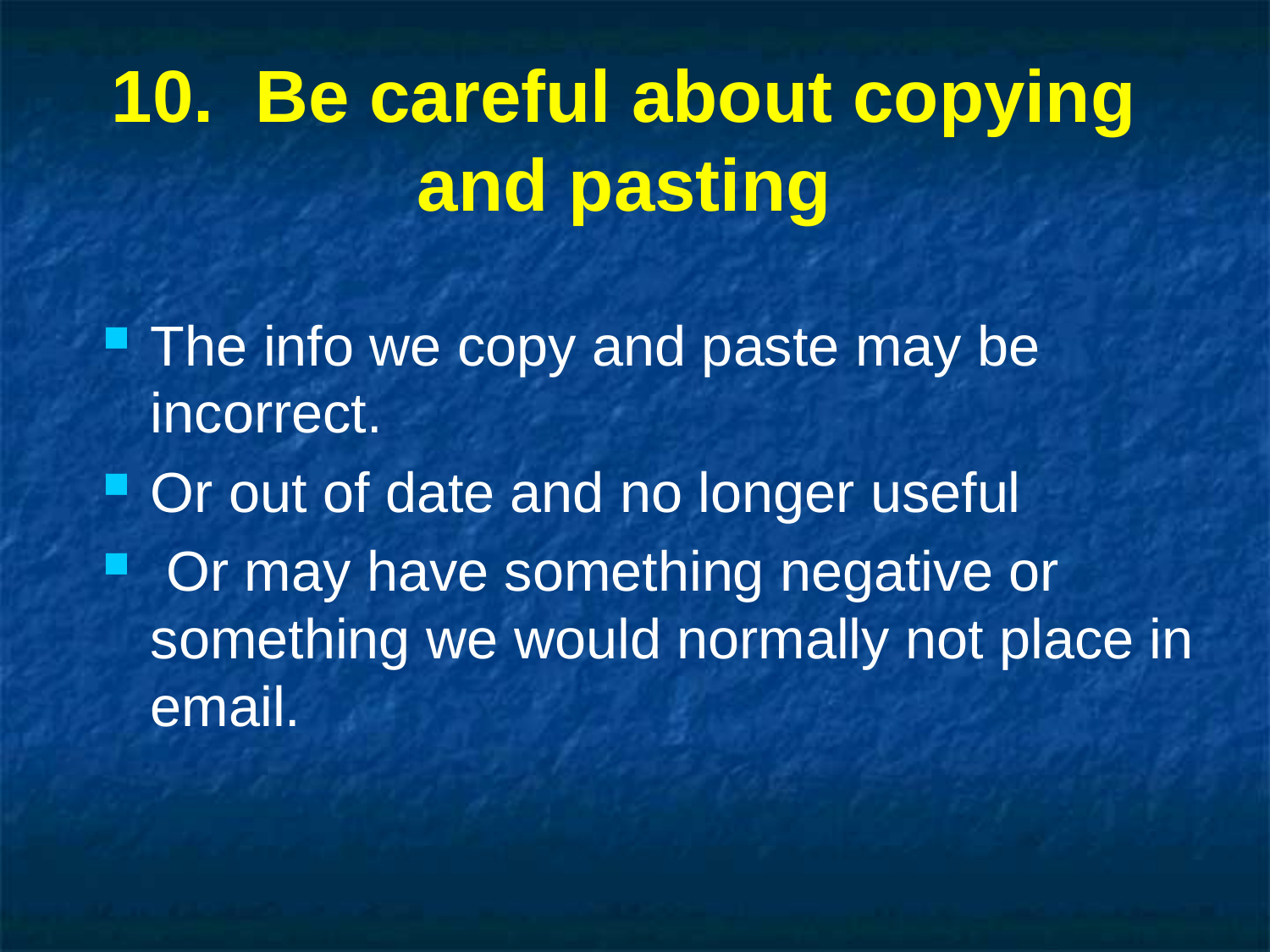

# 10.  Be careful about copying and pasting
The info we copy and paste may be incorrect.
Or out of date and no longer useful
 Or may have something negative or something we would normally not place in email.